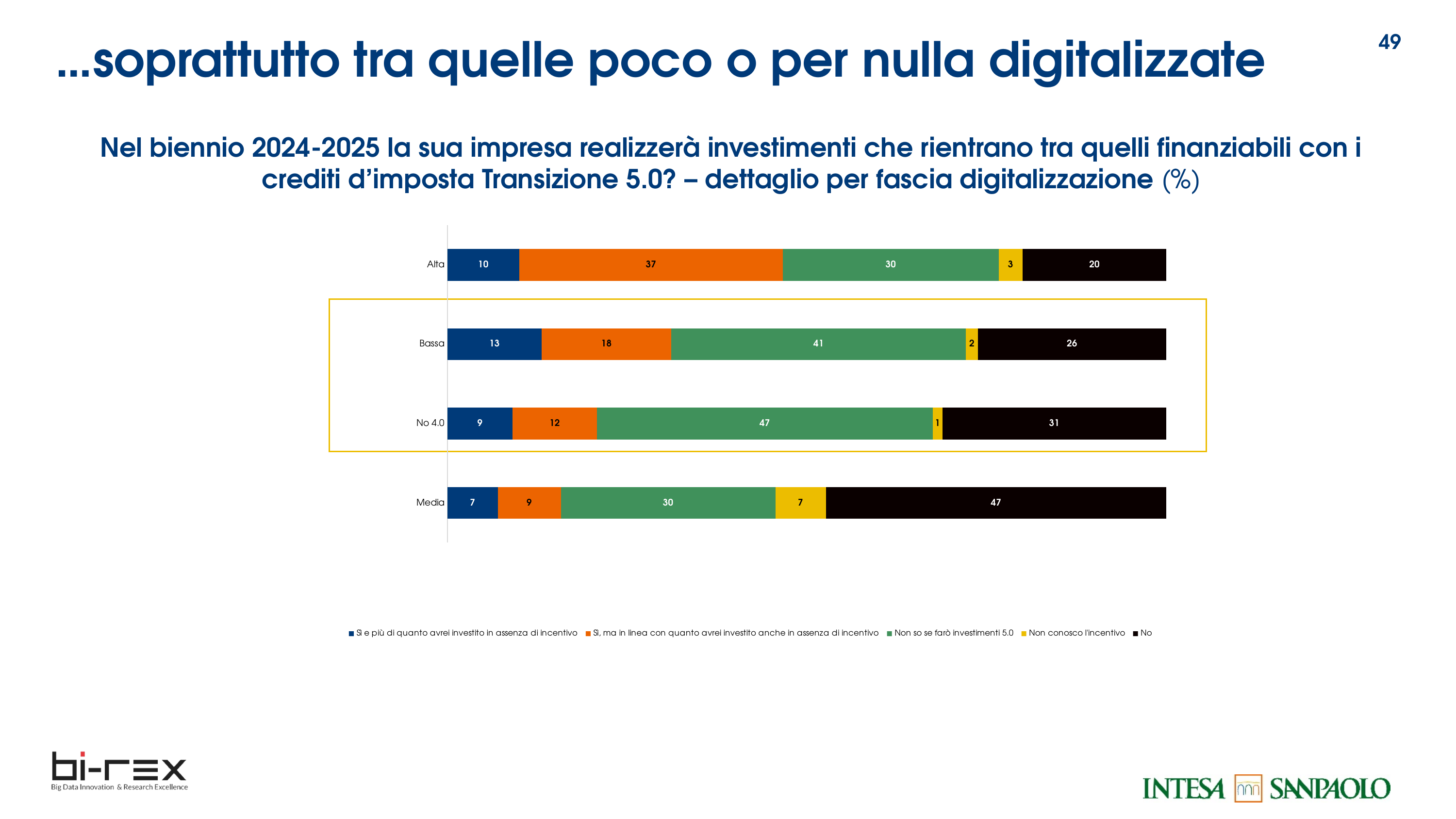

49
…soprattutto tra quelle poco o per nulla digitalizzate
Nel biennio 2024-2025 la sua impresa realizzerà investimenti che rientrano tra quelli finanziabili con i crediti d’imposta Transizione 5.0? – dettaglio per fascia digitalizzazione (%)

### Chart

| Category | Sì e più di quanto avrei investito in assenza di incentivo | Sì, ma in linea con quanto avrei investito anche in assenza di incentivo | Non so se farò investimenti 5.0 | Non conosco l'incentivo | No |
|---|---|---|---|---|---|
| Media | 7.017543859649122 | 8.771929824561402 | 29.82456140350877 | 7.017543859649122 | 47.368421052631575 |
| No 4.0 | 9.090909090909092 | 11.688311688311687 | 46.75324675324675 | 1.2987012987012987 | 31.16883116883117 |
| Bassa | 13.114754098360656 | 18.0327868852459 | 40.98360655737705 | 1.639344262295082 | 26.229508196721312 |
| Alta | 10.0 | 36.666666666666664 | 30.0 | 3.3333333333333335 | 20.0 |